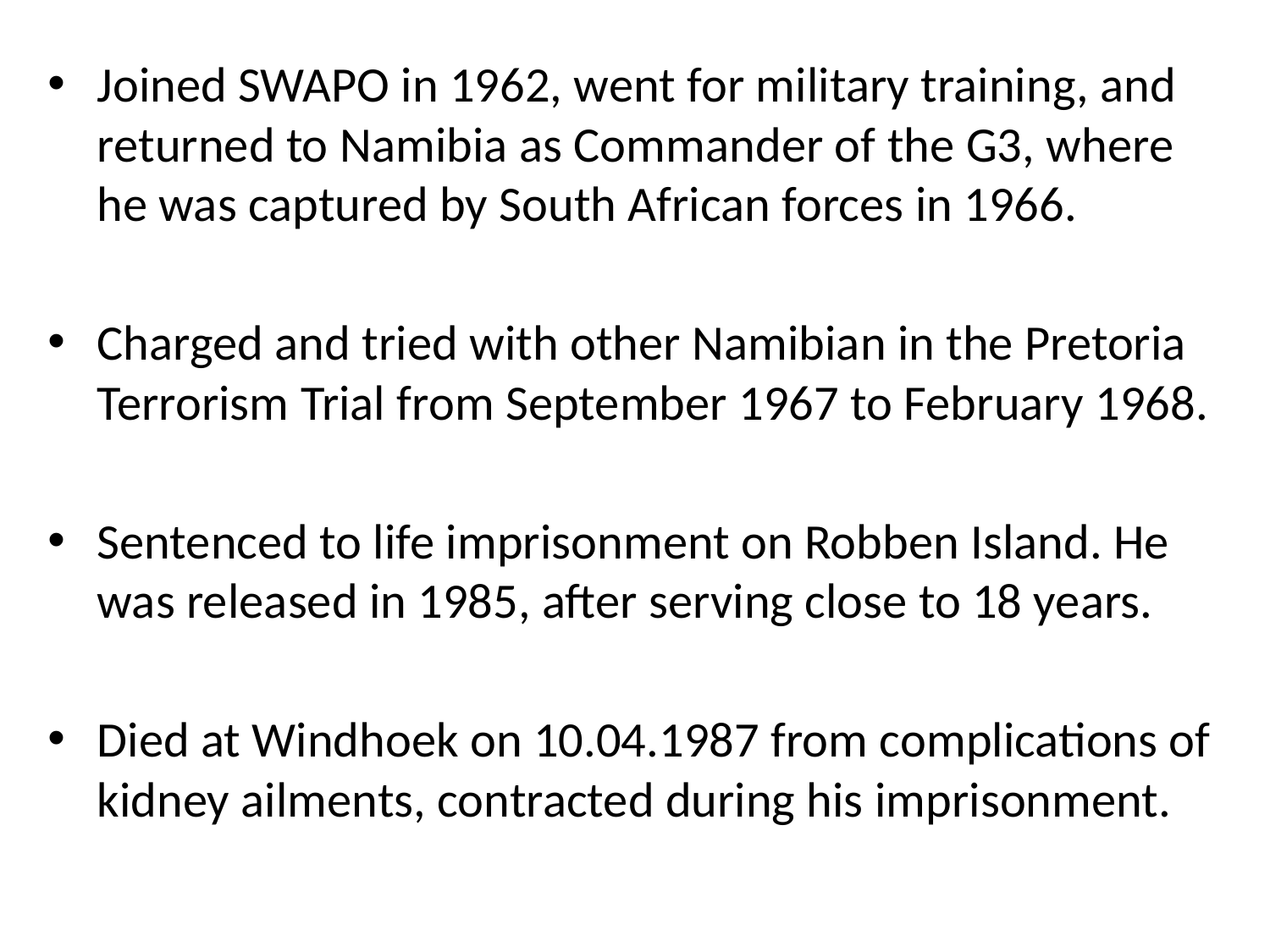

Joined SWAPO in 1962, went for military training, and returned to Namibia as Commander of the G3, where he was captured by South African forces in 1966.

Charged and tried with other Namibian in the Pretoria Terrorism Trial from September 1967 to February 1968.

Sentenced to life imprisonment on Robben Island. He was released in 1985, after serving close to 18 years.

Died at Windhoek on 10.04.1987 from complications of kidney ailments, contracted during his imprisonment.